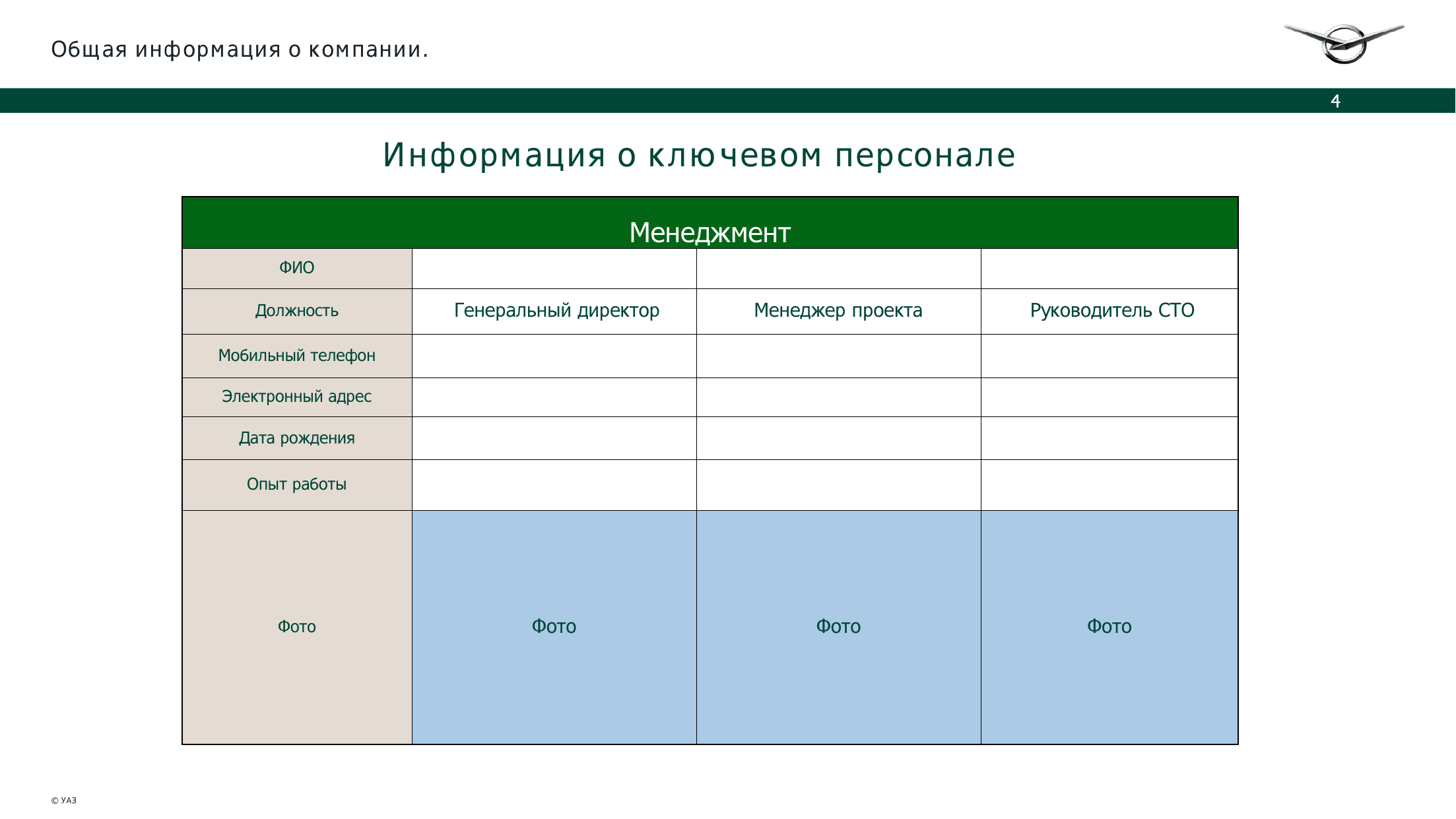

Общая информация о компании.
4
Информация о ключевом персонале
| Менеджмент |  |  |  |
| --- | --- | --- | --- |
| ФИО |  |  |  |
| Должность | Генеральный директор | Менеджер проекта | Руководитель СТО |
| Мобильный телефон |  |  |  |
| Электронный адрес |  |  |  |
| Дата рождения |  |  |  |
| Опыт работы |  |  |  |
| Фото | Фото | Фото | Фото |